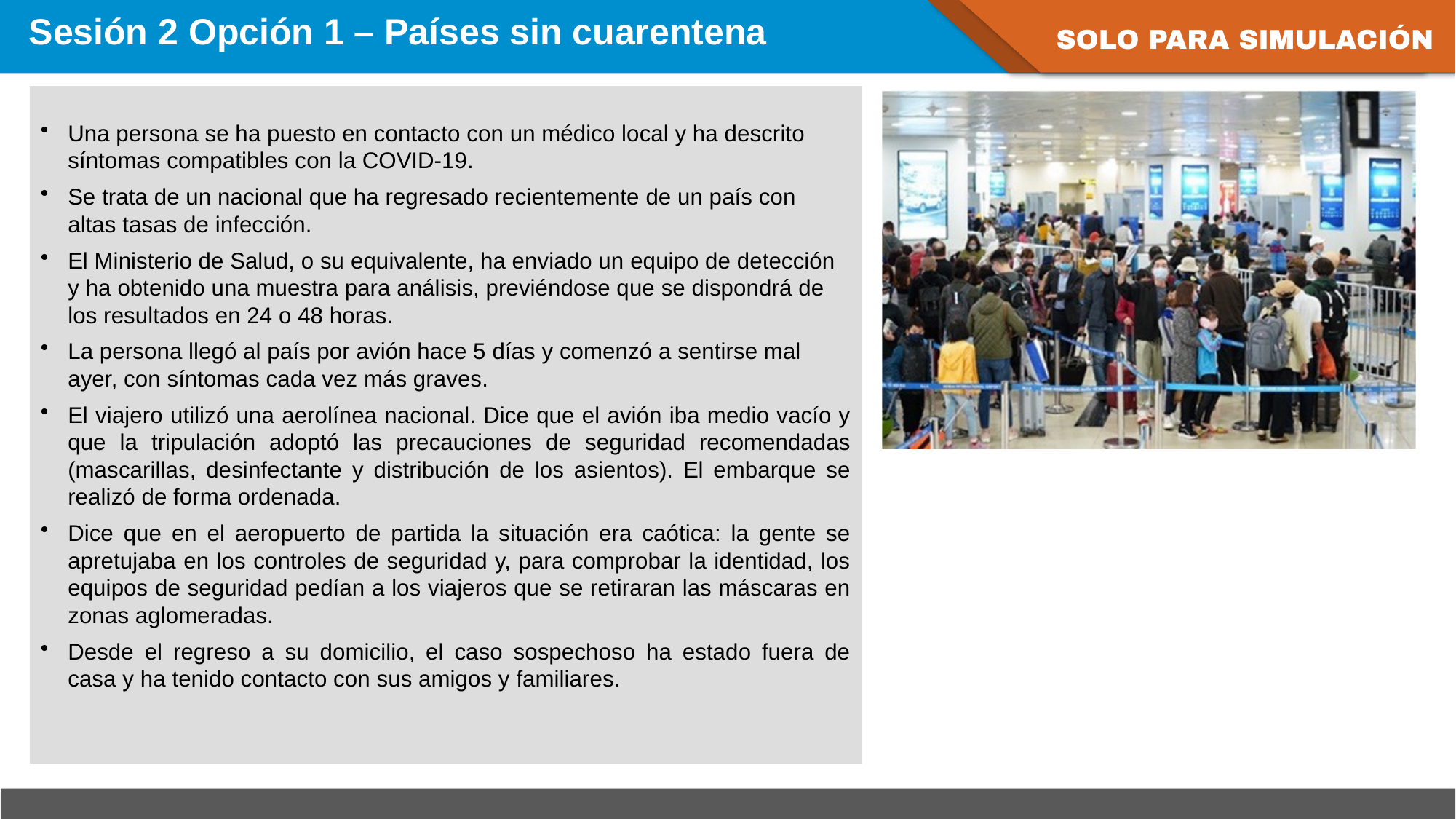

# Sesión 2 Opción 1 – Países sin cuarentena
SOLO PARA SIMULACIÓN

Una persona se ha puesto en contacto con un médico local y ha descrito síntomas compatibles con la COVID-19.
Se trata de un nacional que ha regresado recientemente de un país con altas tasas de infección.
El Ministerio de Salud, o su equivalente, ha enviado un equipo de detección y ha obtenido una muestra para análisis, previéndose que se dispondrá de los resultados en 24 o 48 horas.
La persona llegó al país por avión hace 5 días y comenzó a sentirse mal ayer, con síntomas cada vez más graves.
El viajero utilizó una aerolínea nacional. Dice que el avión iba medio vacío y que la tripulación adoptó las precauciones de seguridad recomendadas (mascarillas, desinfectante y distribución de los asientos). El embarque se realizó de forma ordenada.
Dice que en el aeropuerto de partida la situación era caótica: la gente se apretujaba en los controles de seguridad y, para comprobar la identidad, los equipos de seguridad pedían a los viajeros que se retiraran las máscaras en zonas aglomeradas.
Desde el regreso a su domicilio, el caso sospechoso ha estado fuera de casa y ha tenido contacto con sus amigos y familiares.